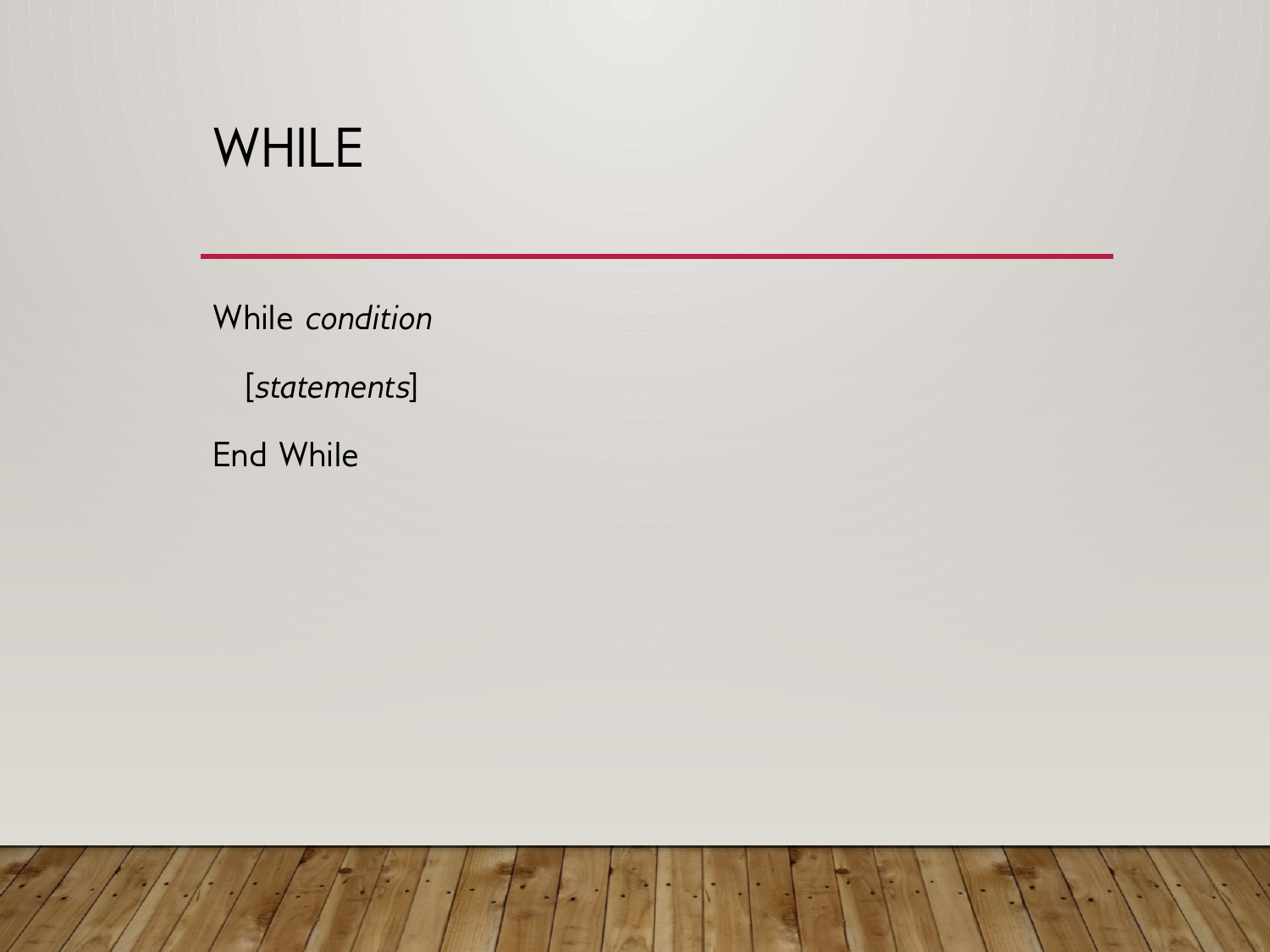

# while
While condition
	[statements]
End While